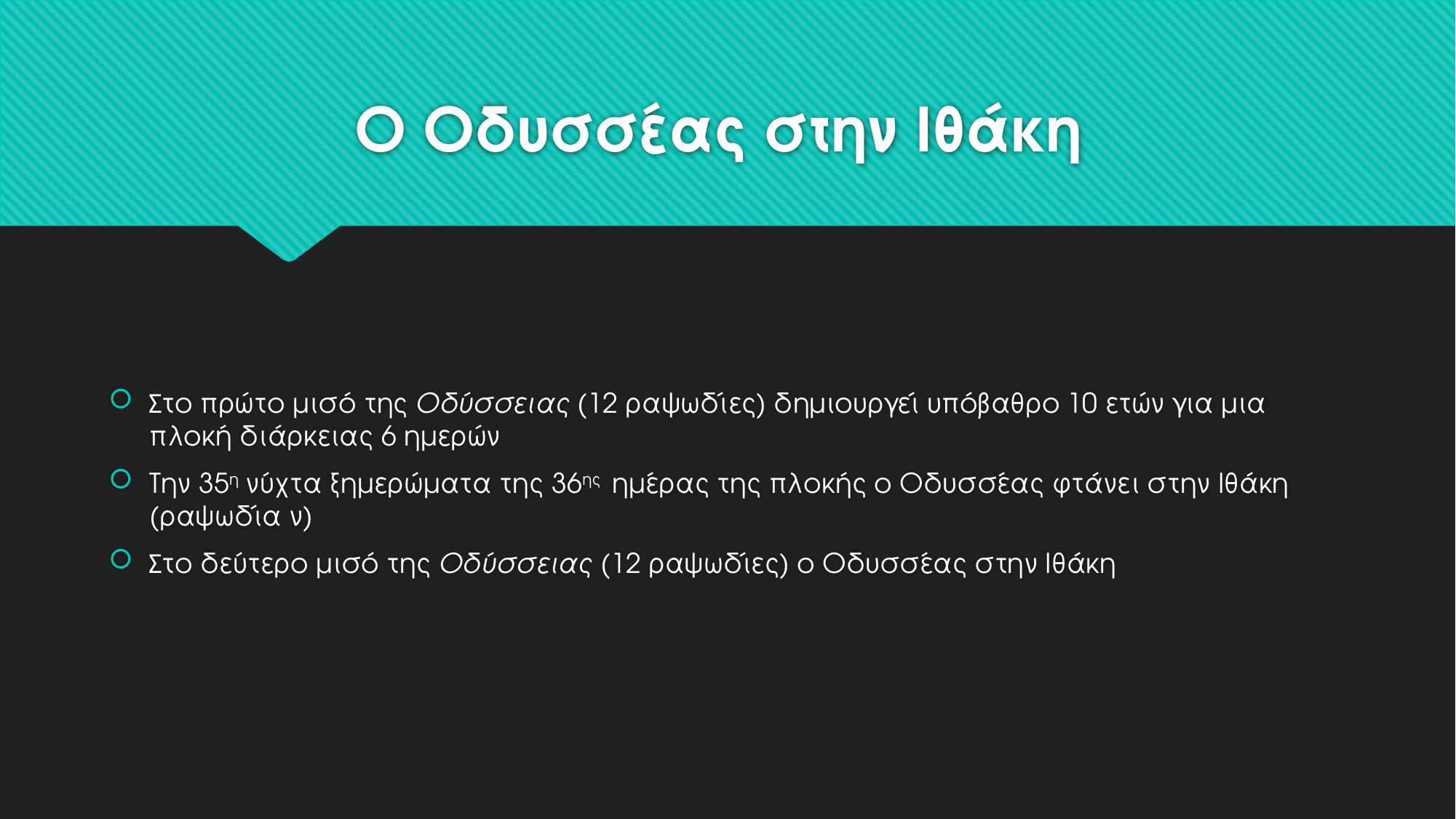

# Ο Οδυσσέας στην Ιθάκη
Στο πρώτο μισό της Οδύσσειας (12 ραψωδίες) δημιουργεί υπόβαθρο 10 ετών για μια πλοκή διάρκειας 6 ημερών
Την 35η νύχτα ξημερώματα της 36ης  ημέρας της πλοκής ο Οδυσσέας φτάνει στην Ιθάκη (ραψωδία ν)
Στο δεύτερο μισό της Οδύσσειας (12 ραψωδίες) ο Οδυσσέας στην Ιθάκη